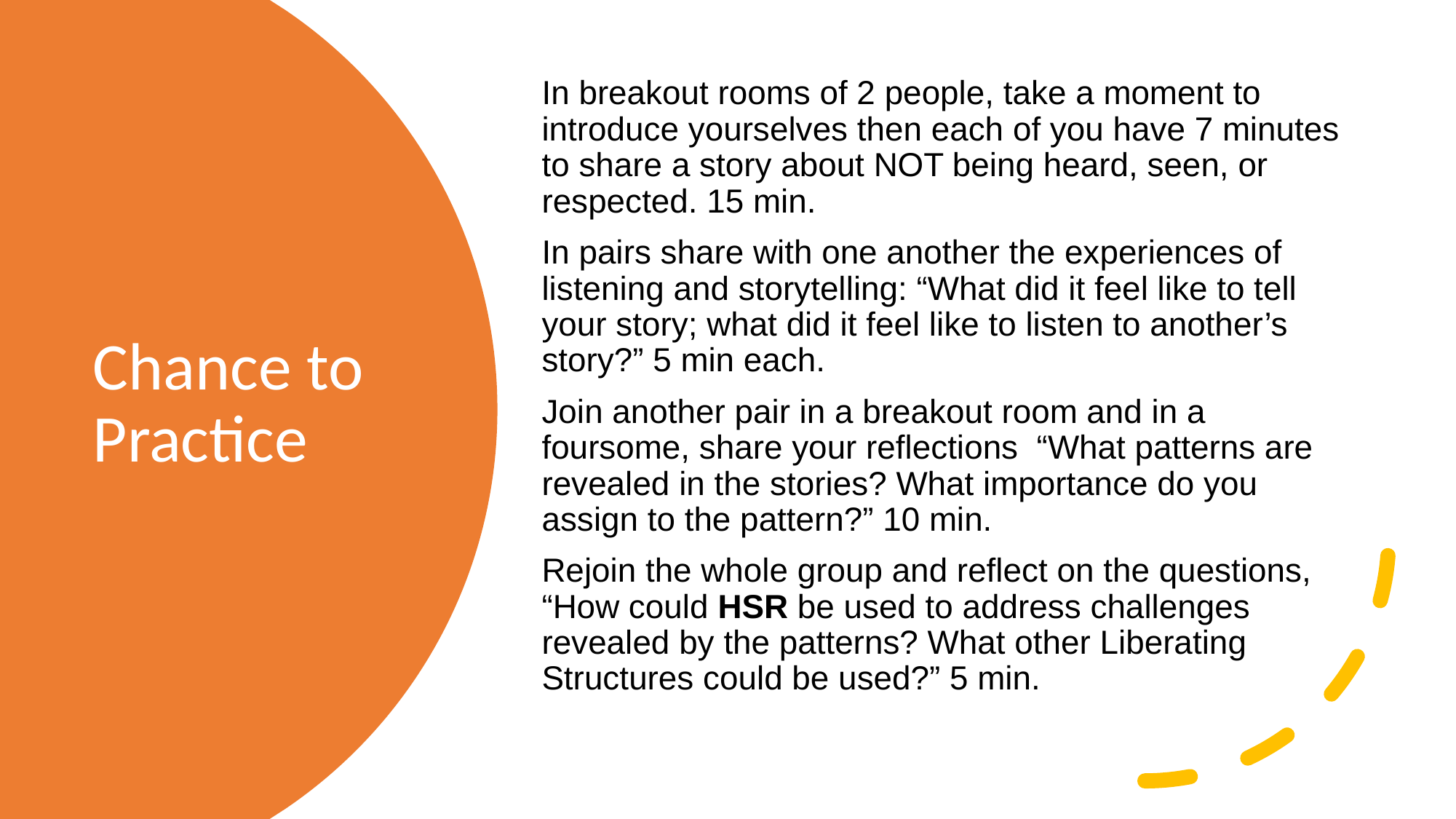

In breakout rooms of 2 people, take a moment to introduce yourselves then each of you have 7 minutes to share a story about NOT being heard, seen, or respected. 15 min.
In pairs share with one another the experiences of listening and storytelling: “What did it feel like to tell your story; what did it feel like to listen to another’s story?” 5 min each.
Join another pair in a breakout room and in a foursome, share your reflections  “What patterns are revealed in the stories? What importance do you assign to the pattern?” 10 min.
Rejoin the whole group and reflect on the questions, “How could HSR be used to address challenges revealed by the patterns? What other Liberating Structures could be used?” 5 min.

# Chance to Practice